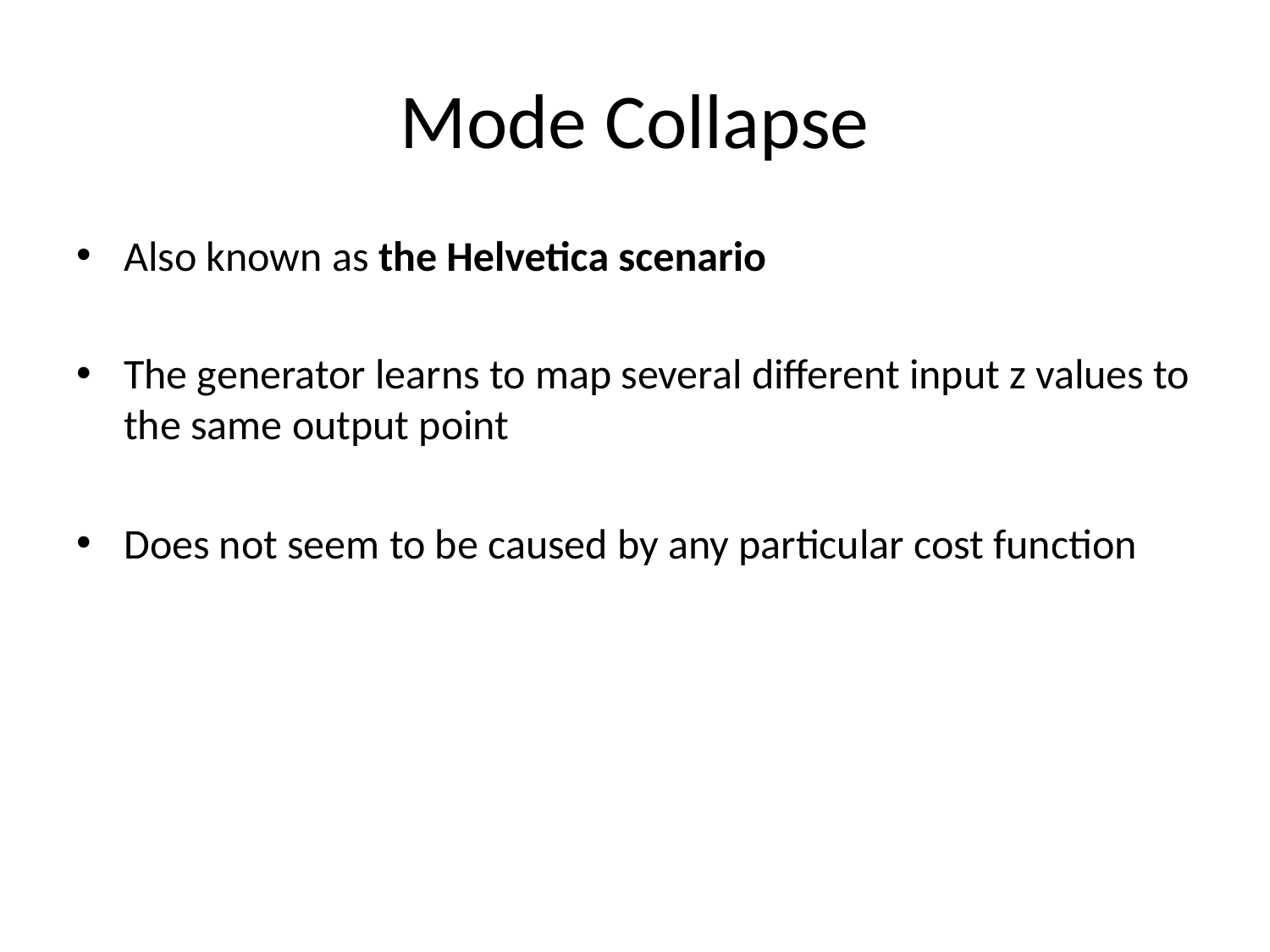

# Mode Collapse
Also known as the Helvetica scenario

The generator learns to map several different input z values to the same output point

Does not seem to be caused by any particular cost function